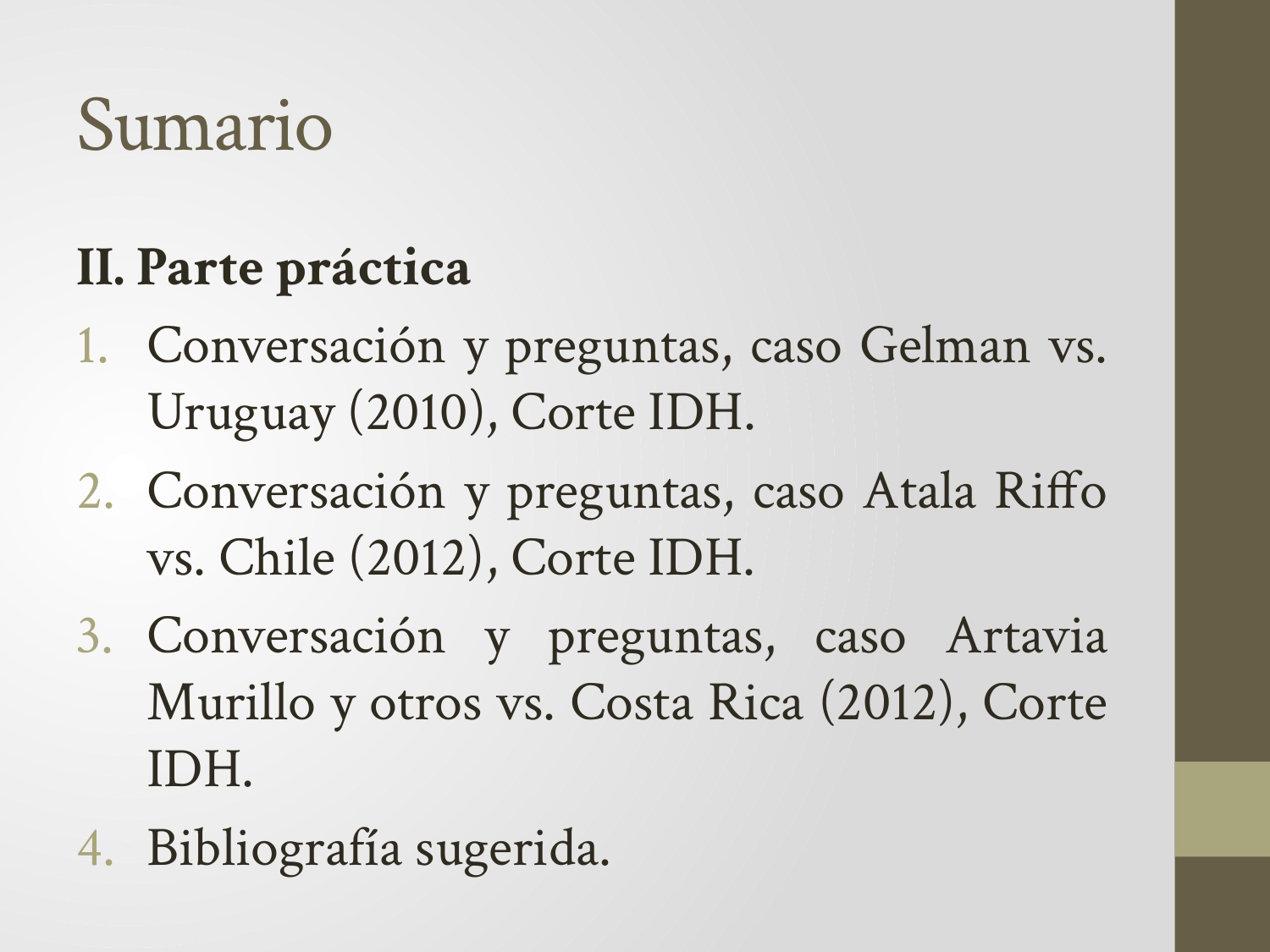

# Sumario
II. Parte práctica
Conversación y preguntas, caso Gelman vs. Uruguay (2010), Corte IDH.
Conversación y preguntas, caso Atala Riffo vs. Chile (2012), Corte IDH.
Conversación y preguntas, caso Artavia Murillo y otros vs. Costa Rica (2012), Corte IDH.
Bibliografía sugerida.